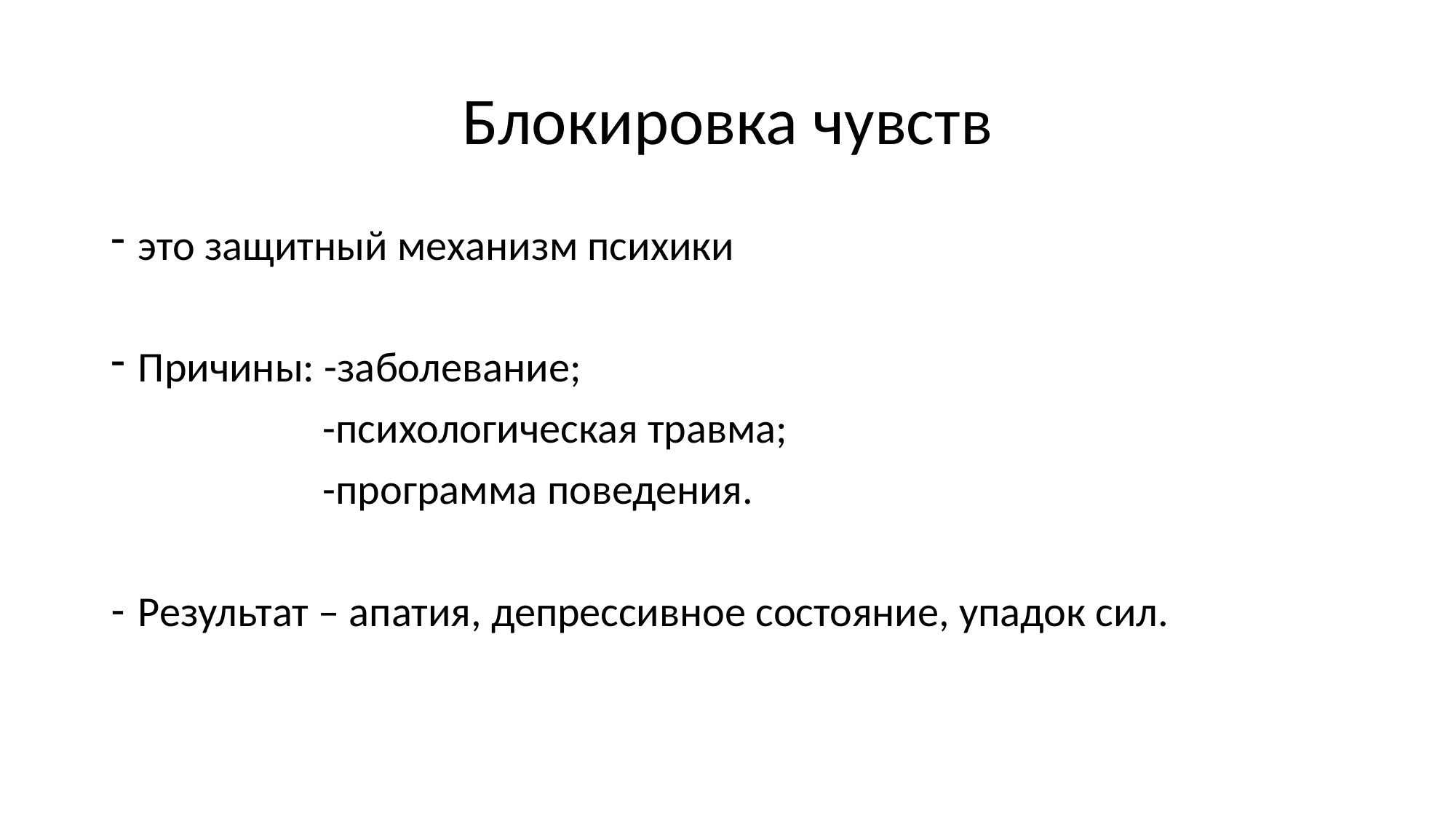

# Блокировка чувств
это защитный механизм психики

Причины: -заболевание;
                      -психологическая травма;
                      -программа поведения.

Результат – апатия, депрессивное состояние, упадок сил.